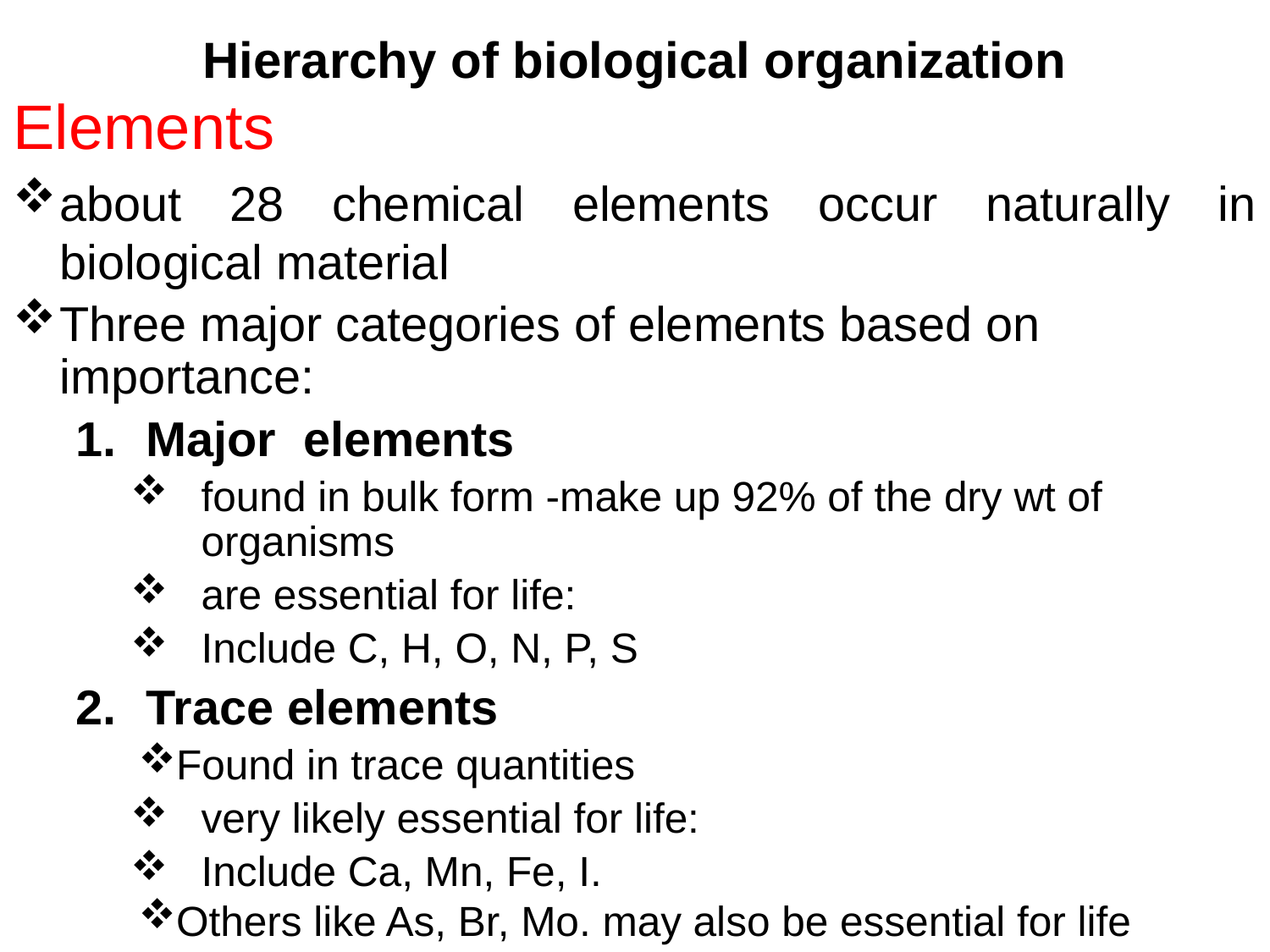

# Hierarchy of biological organization
Elements
about 28 chemical elements occur naturally in biological material
Three major categories of elements based on importance:
Major  elements
found in bulk form -make up 92% of the dry wt of organisms
are essential for life:
Include C, H, O, N, P, S
Trace elements
Found in trace quantities
very likely essential for life:
Include Ca, Mn, Fe, I.
Others like As, Br, Mo. may also be essential for life